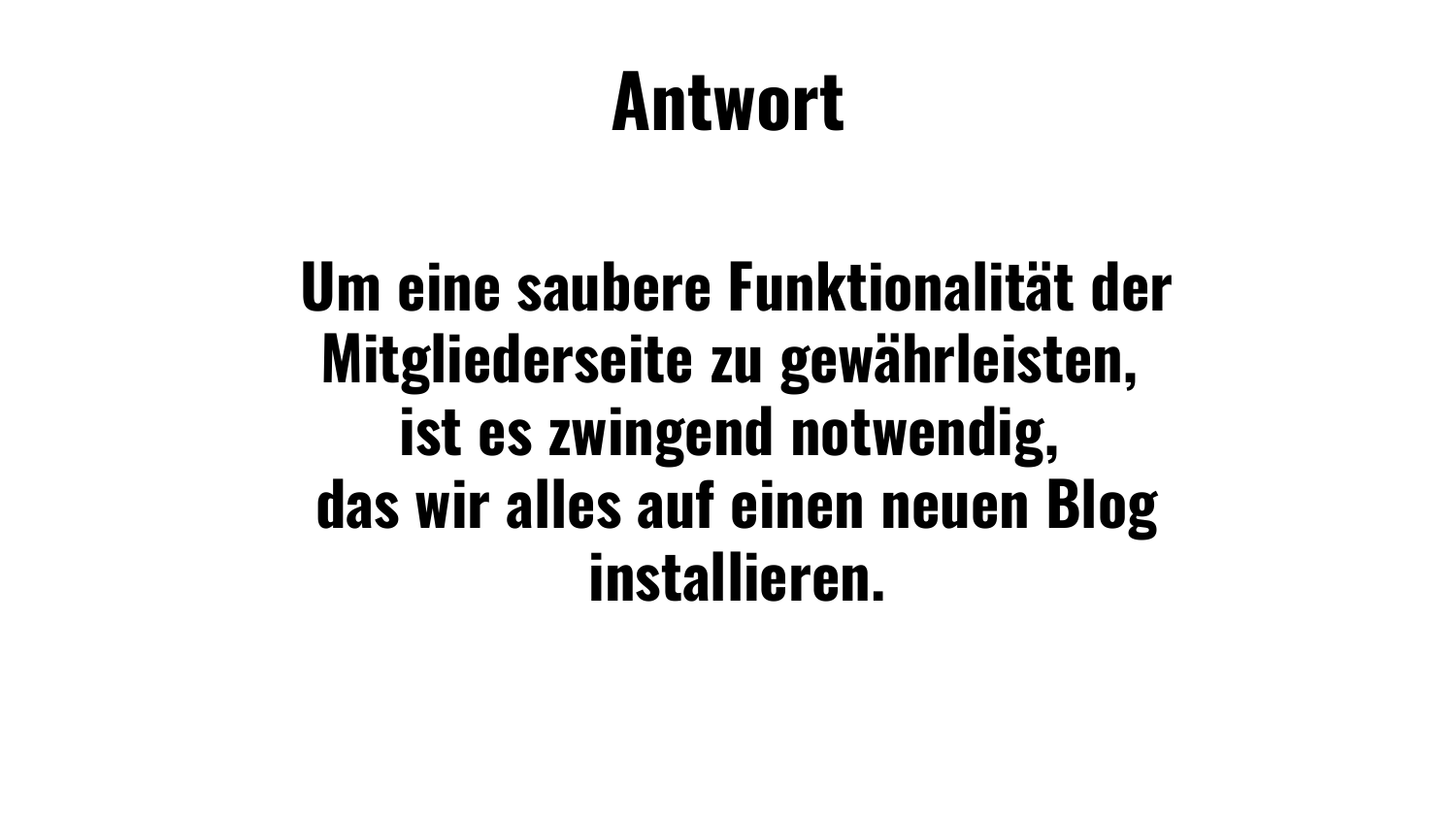

Antwort

Um eine saubere Funktionalität der Mitgliederseite zu gewährleisten,
ist es zwingend notwendig,
das wir alles auf einen neuen Blog installieren.